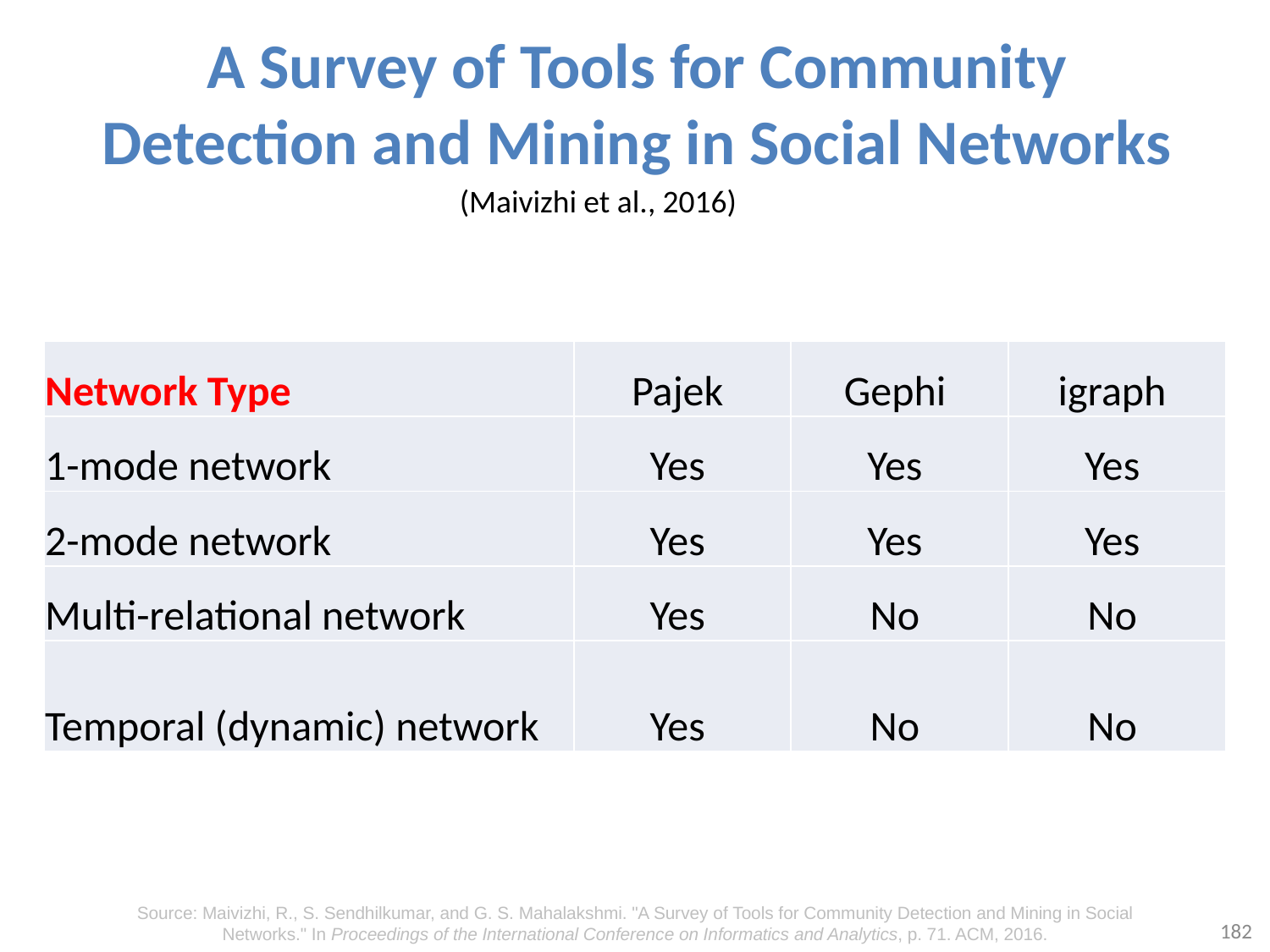

# A Survey of Tools for Community Detection and Mining in Social Networks
(Maivizhi et al., 2016)
| Network Type | Pajek | Gephi | igraph |
| --- | --- | --- | --- |
| 1-mode network | Yes | Yes | Yes |
| 2-mode network | Yes | Yes | Yes |
| Multi-relational network | Yes | No | No |
| Temporal (dynamic) network | Yes | No | No |
Source: Maivizhi, R., S. Sendhilkumar, and G. S. Mahalakshmi. "A Survey of Tools for Community Detection and Mining in Social Networks." In Proceedings of the International Conference on Informatics and Analytics, p. 71. ACM, 2016.
182